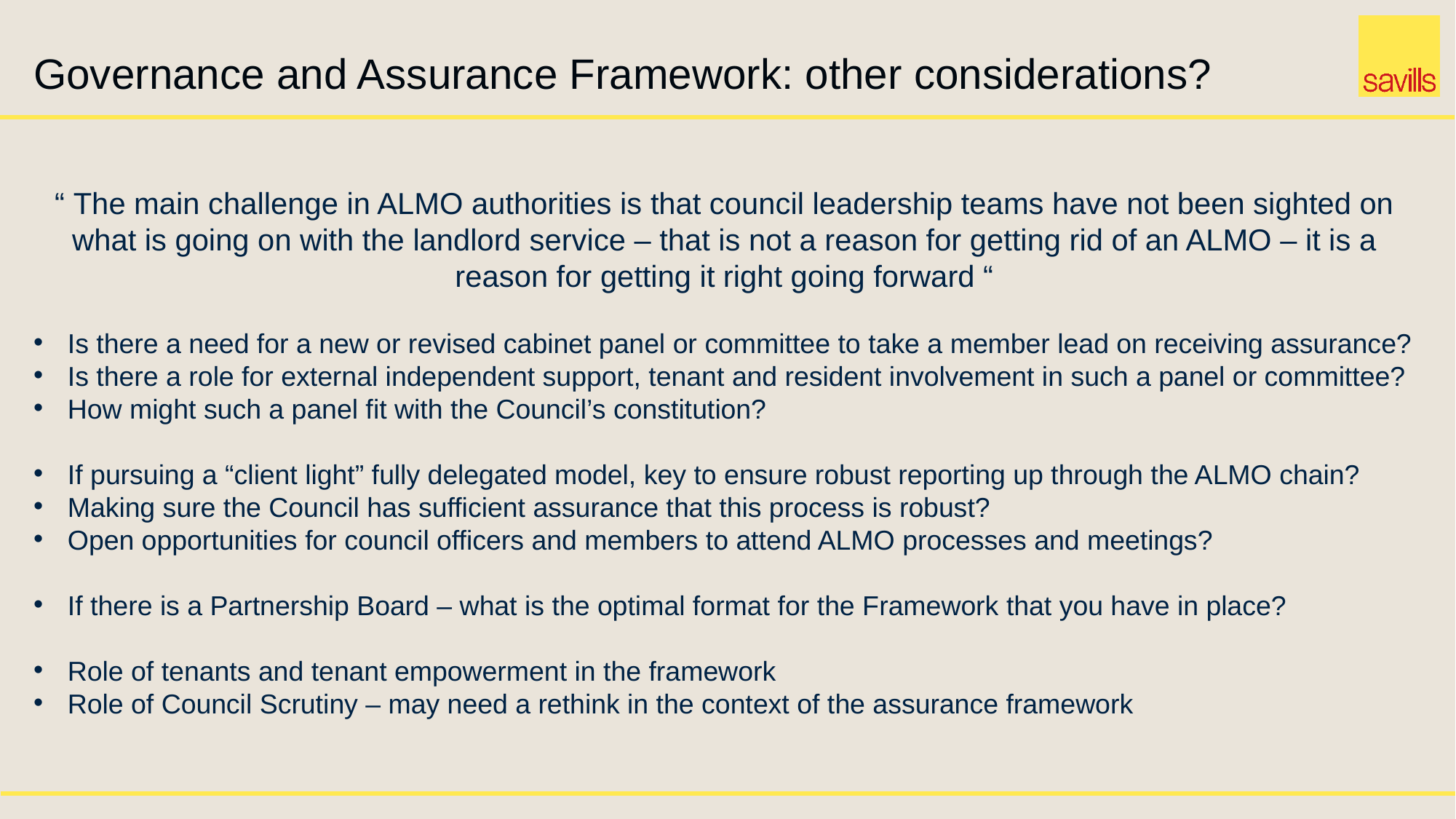

# Governance and Assurance Framework: other considerations?

“ The main challenge in ALMO authorities is that council leadership teams have not been sighted on what is going on with the landlord service – that is not a reason for getting rid of an ALMO – it is a reason for getting it right going forward “

Is there a need for a new or revised cabinet panel or committee to take a member lead on receiving assurance?
Is there a role for external independent support, tenant and resident involvement in such a panel or committee?
How might such a panel fit with the Council’s constitution?

If pursuing a “client light” fully delegated model, key to ensure robust reporting up through the ALMO chain?
Making sure the Council has sufficient assurance that this process is robust?
Open opportunities for council officers and members to attend ALMO processes and meetings?

If there is a Partnership Board – what is the optimal format for the Framework that you have in place?

Role of tenants and tenant empowerment in the framework
Role of Council Scrutiny – may need a rethink in the context of the assurance framework